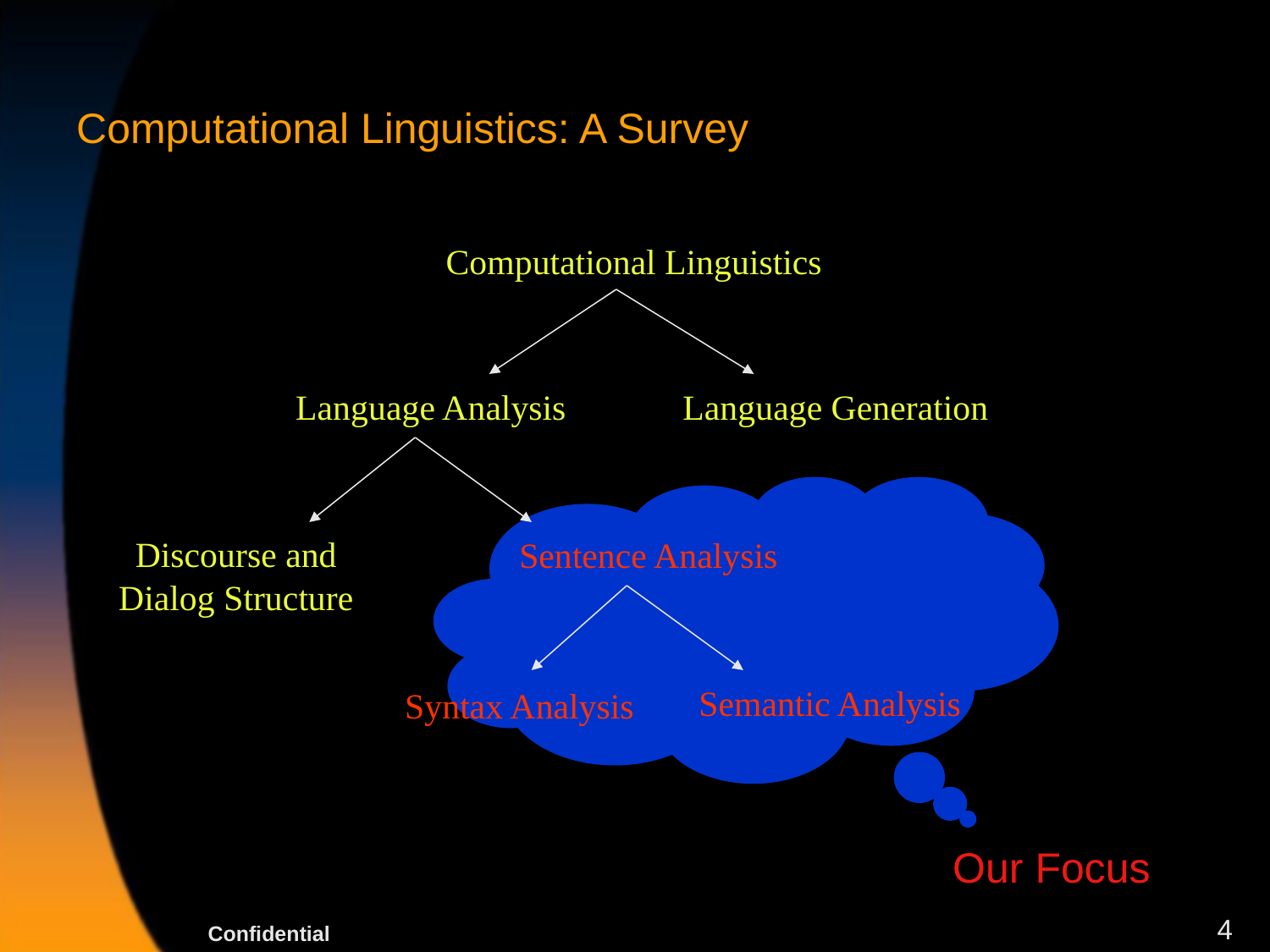

# Computational Linguistics: A Survey

Computational Linguistics

Language Analysis
Language Generation

Discourse and
Dialog Structure
Sentence Analysis

Semantic Analysis
Syntax Analysis
Our Focus